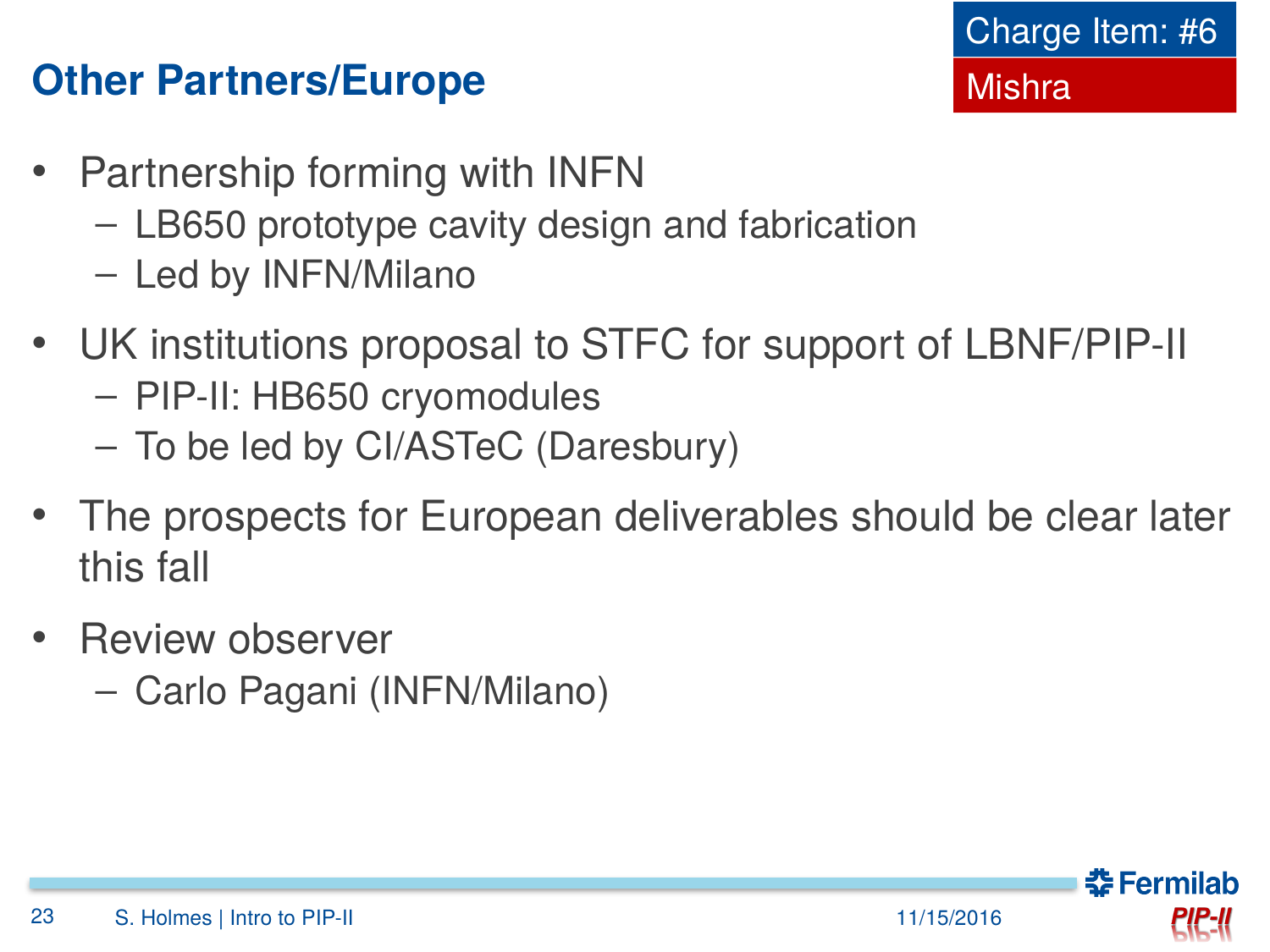

Charge Item: #6
# Other Partners/Europe
Mishra
Partnership forming with INFN
LB650 prototype cavity design and fabrication
Led by INFN/Milano
UK institutions proposal to STFC for support of LBNF/PIP-II
PIP-II: HB650 cryomodules
To be led by CI/ASTeC (Daresbury)
The prospects for European deliverables should be clear later this fall
Review observer
Carlo Pagani (INFN/Milano)

23
S. Holmes | Intro to PIP-II
11/15/2016